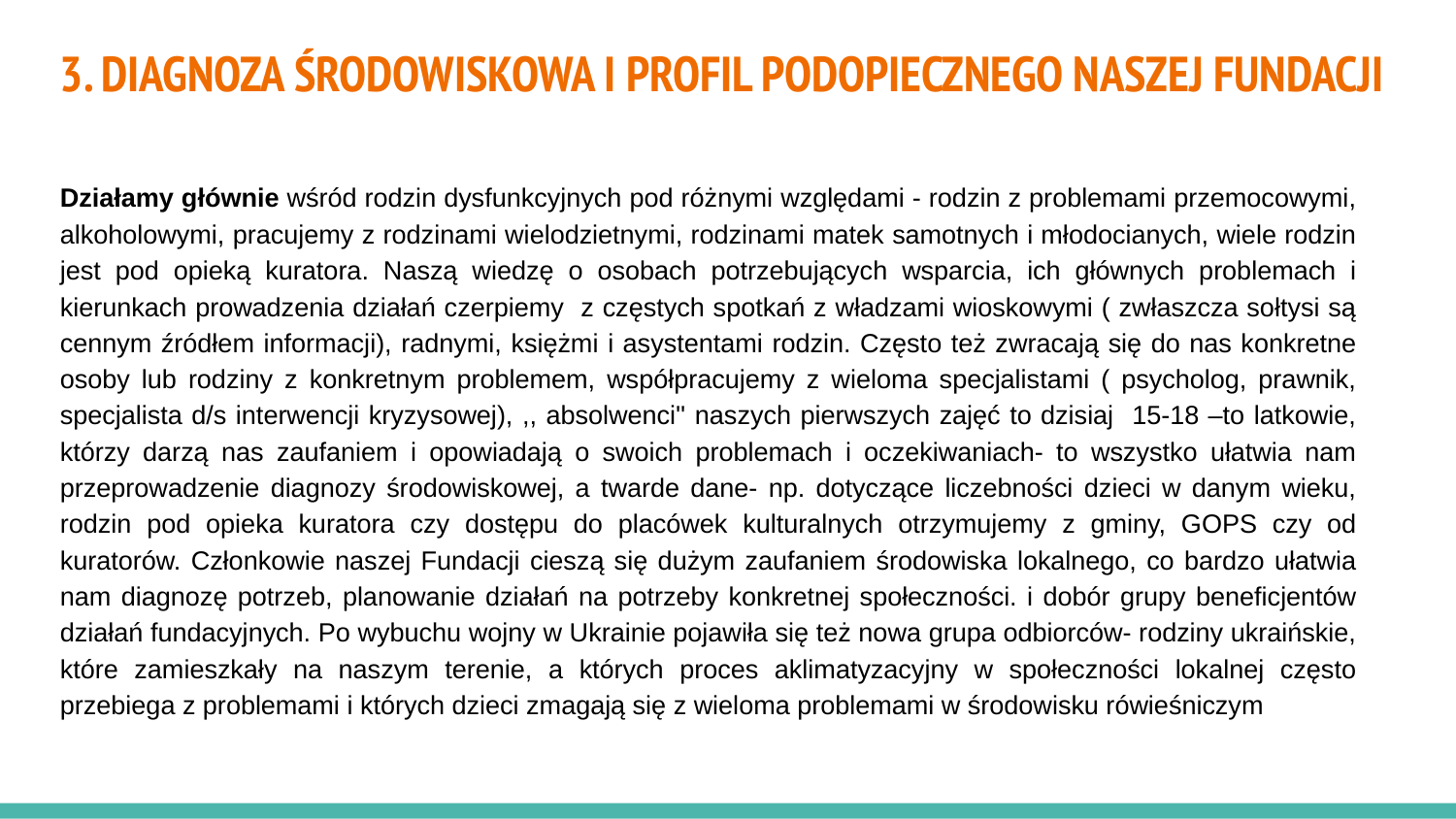

# 3. DIAGNOZA ŚRODOWISKOWA I PROFIL PODOPIECZNEGO NASZEJ FUNDACJI
Działamy głównie wśród rodzin dysfunkcyjnych pod różnymi względami - rodzin z problemami przemocowymi, alkoholowymi, pracujemy z rodzinami wielodzietnymi, rodzinami matek samotnych i młodocianych, wiele rodzin jest pod opieką kuratora. Naszą wiedzę o osobach potrzebujących wsparcia, ich głównych problemach i kierunkach prowadzenia działań czerpiemy  z częstych spotkań z władzami wioskowymi ( zwłaszcza sołtysi są cennym źródłem informacji), radnymi, księżmi i asystentami rodzin. Często też zwracają się do nas konkretne osoby lub rodziny z konkretnym problemem, współpracujemy z wieloma specjalistami ( psycholog, prawnik, specjalista d/s interwencji kryzysowej), ,, absolwenci'' naszych pierwszych zajęć to dzisiaj  15-18 –to latkowie, którzy darzą nas zaufaniem i opowiadają o swoich problemach i oczekiwaniach- to wszystko ułatwia nam przeprowadzenie diagnozy środowiskowej, a twarde dane- np. dotyczące liczebności dzieci w danym wieku, rodzin pod opieka kuratora czy dostępu do placówek kulturalnych otrzymujemy z gminy, GOPS czy od kuratorów. Członkowie naszej Fundacji cieszą się dużym zaufaniem środowiska lokalnego, co bardzo ułatwia nam diagnozę potrzeb, planowanie działań na potrzeby konkretnej społeczności. i dobór grupy beneficjentów działań fundacyjnych. Po wybuchu wojny w Ukrainie pojawiła się też nowa grupa odbiorców- rodziny ukraińskie, które zamieszkały na naszym terenie, a których proces aklimatyzacyjny w społeczności lokalnej często przebiega z problemami i których dzieci zmagają się z wieloma problemami w środowisku rówieśniczym